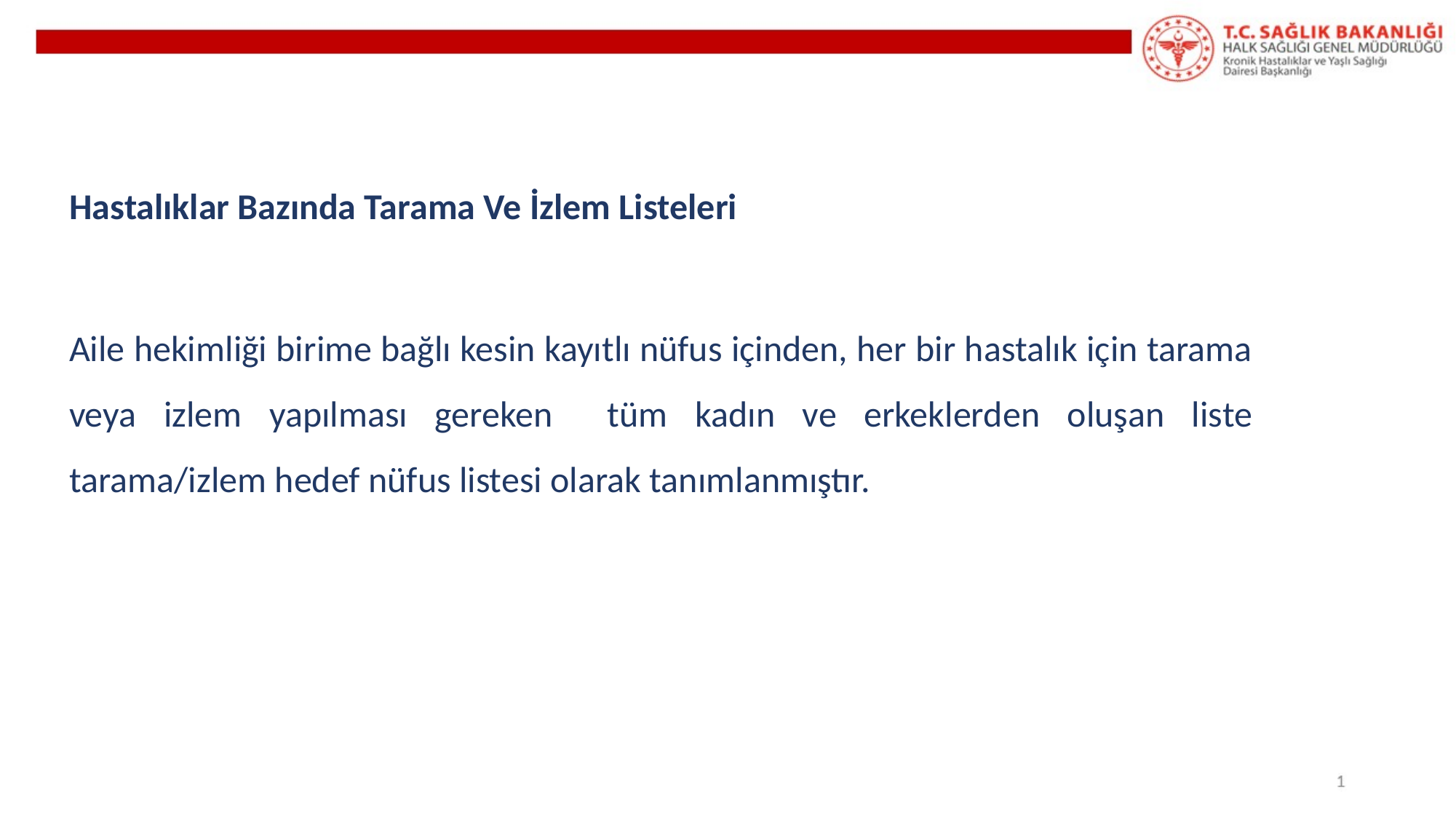

# Hastalıklar Bazında Tarama Ve İzlem Listeleri
Aile hekimliği birime bağlı kesin kayıtlı nüfus içinden, her bir hastalık için tarama veya izlem yapılması gereken  tüm kadın ve erkeklerden oluşan liste tarama/izlem hedef nüfus listesi olarak tanımlanmıştır.